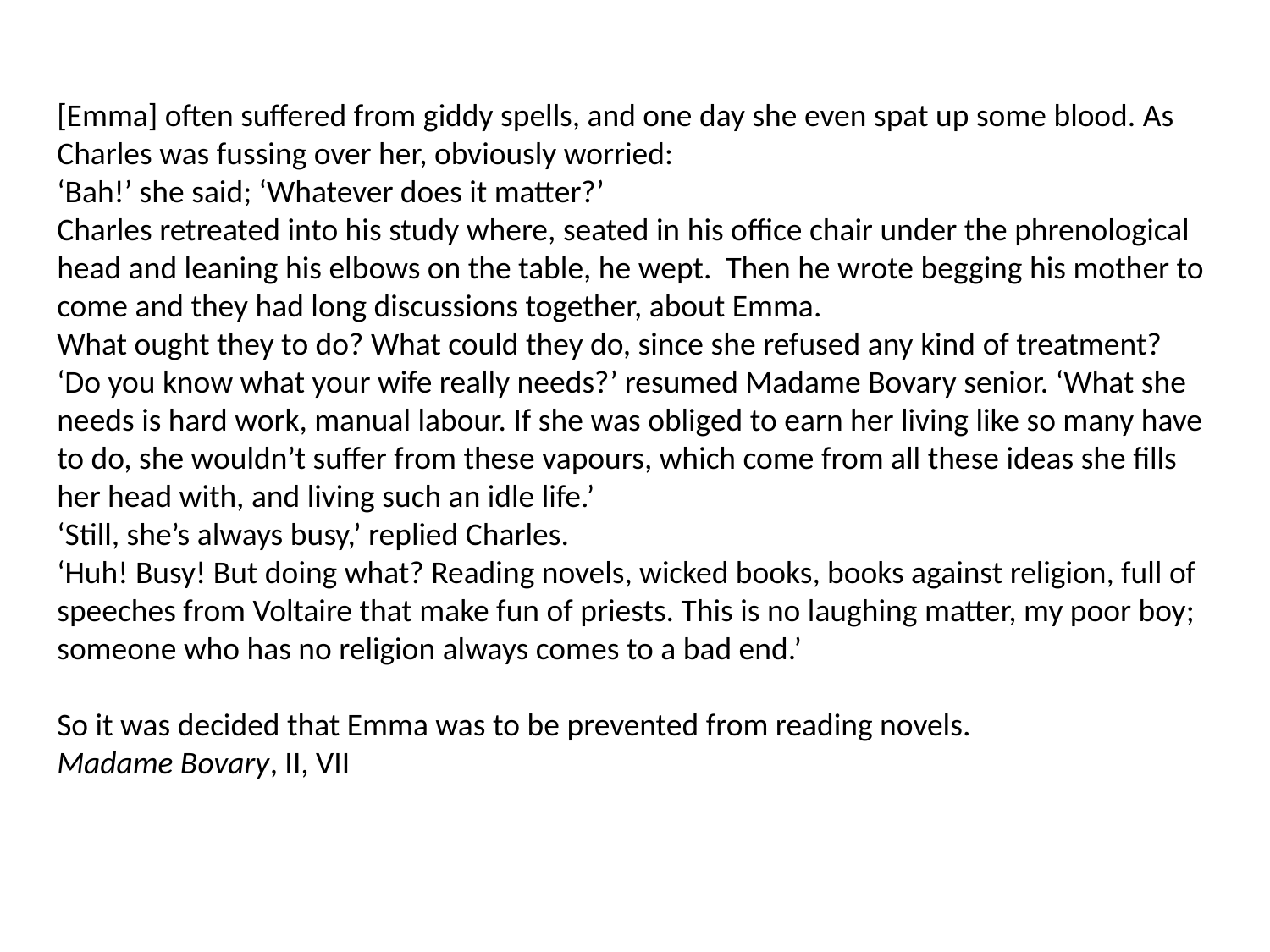

[Emma] often suffered from giddy spells, and one day she even spat up some blood. As Charles was fussing over her, obviously worried:
‘Bah!’ she said; ‘Whatever does it matter?’
Charles retreated into his study where, seated in his office chair under the phrenological head and leaning his elbows on the table, he wept.  Then he wrote begging his mother to come and they had long discussions together, about Emma.
What ought they to do? What could they do, since she refused any kind of treatment? ‘Do you know what your wife really needs?’ resumed Madame Bovary senior. ‘What she needs is hard work, manual labour. If she was obliged to earn her living like so many have to do, she wouldn’t suffer from these vapours, which come from all these ideas she fills her head with, and living such an idle life.’
‘Still, she’s always busy,’ replied Charles.
‘Huh! Busy! But doing what? Reading novels, wicked books, books against religion, full of speeches from Voltaire that make fun of priests. This is no laughing matter, my poor boy; someone who has no religion always comes to a bad end.’

So it was decided that Emma was to be prevented from reading novels.
Madame Bovary, II, VII